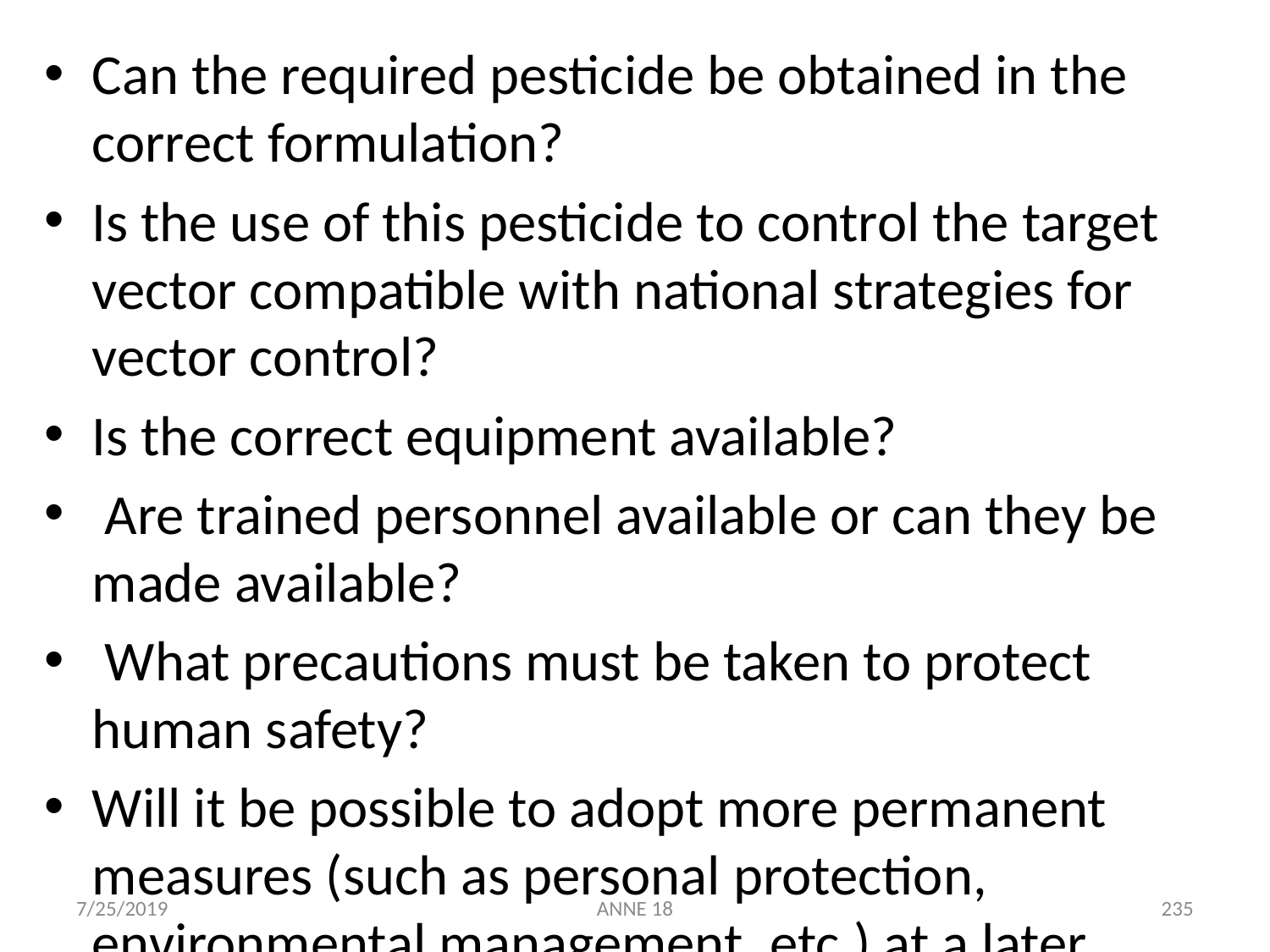

Can the required pesticide be obtained in the correct formulation?
Is the use of this pesticide to control the target vector compatible with national strategies for vector control?
Is the correct equipment available?
 Are trained personnel available or can they be made available?
 What precautions must be taken to protect human safety?
Will it be possible to adopt more permanent measures (such as personal protection, environmental management, etc.) at a later stage?
7/25/2019
ANNE 18
235